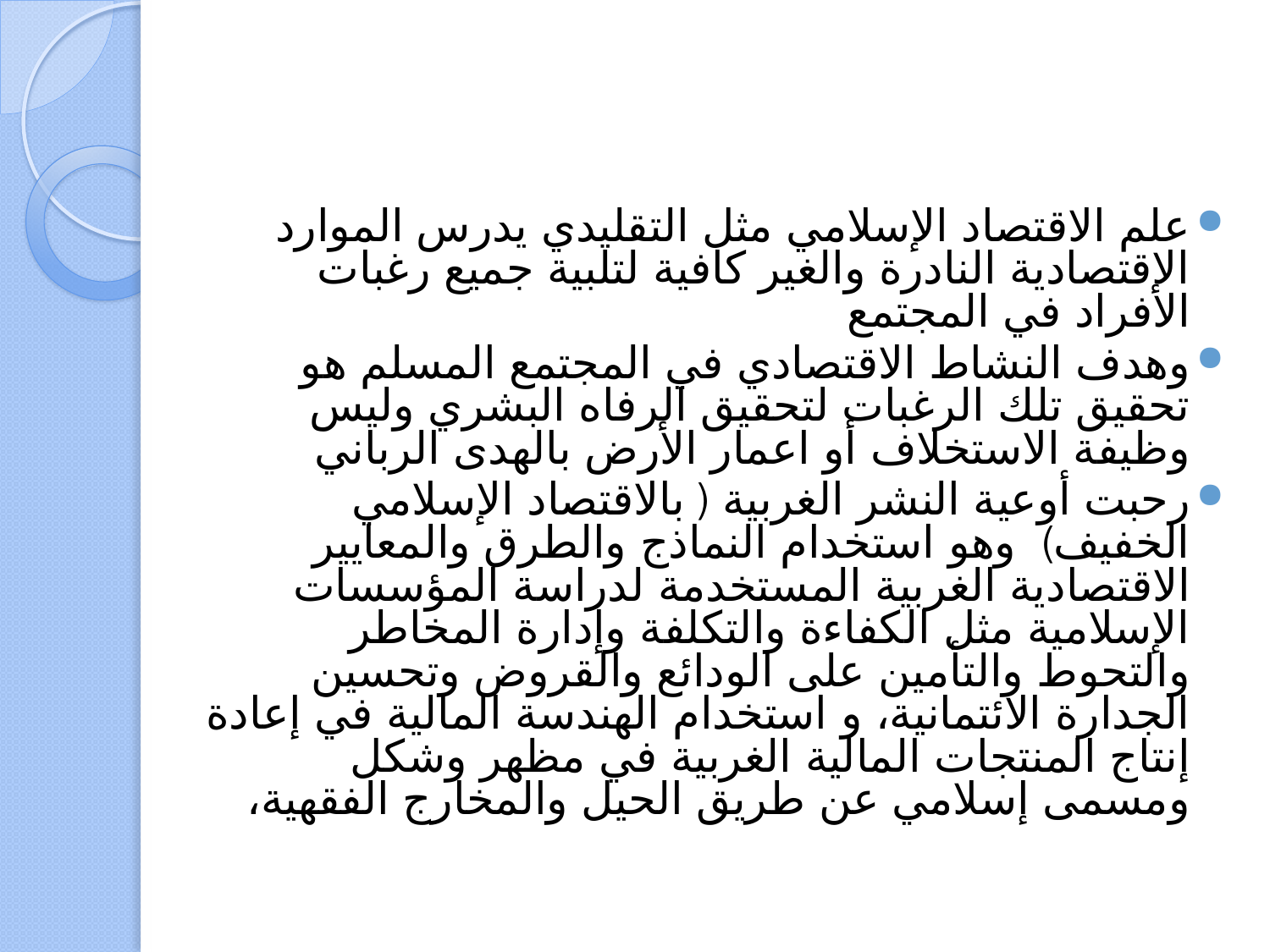

#
علم الاقتصاد الإسلامي مثل التقليدي يدرس الموارد الاقتصادية النادرة والغير كافية لتلبية جميع رغبات الأفراد في المجتمع
وهدف النشاط الاقتصادي في المجتمع المسلم هو تحقيق تلك الرغبات لتحقيق الرفاه البشري وليس وظيفة الاستخلاف أو اعمار الأرض بالهدى الرباني
رحبت أوعية النشر الغربية ( بالاقتصاد الإسلامي الخفيف)  وهو استخدام النماذج والطرق والمعايير الاقتصادية الغربية المستخدمة لدراسة المؤسسات الإسلامية مثل الكفاءة والتكلفة وإدارة المخاطر والتحوط والتأمين على الودائع والقروض وتحسين الجدارة الائتمانية، و استخدام الهندسة المالية في إعادة إنتاج المنتجات المالية الغربية في مظهر وشكل ومسمى إسلامي عن طريق الحيل والمخارج الفقهية،